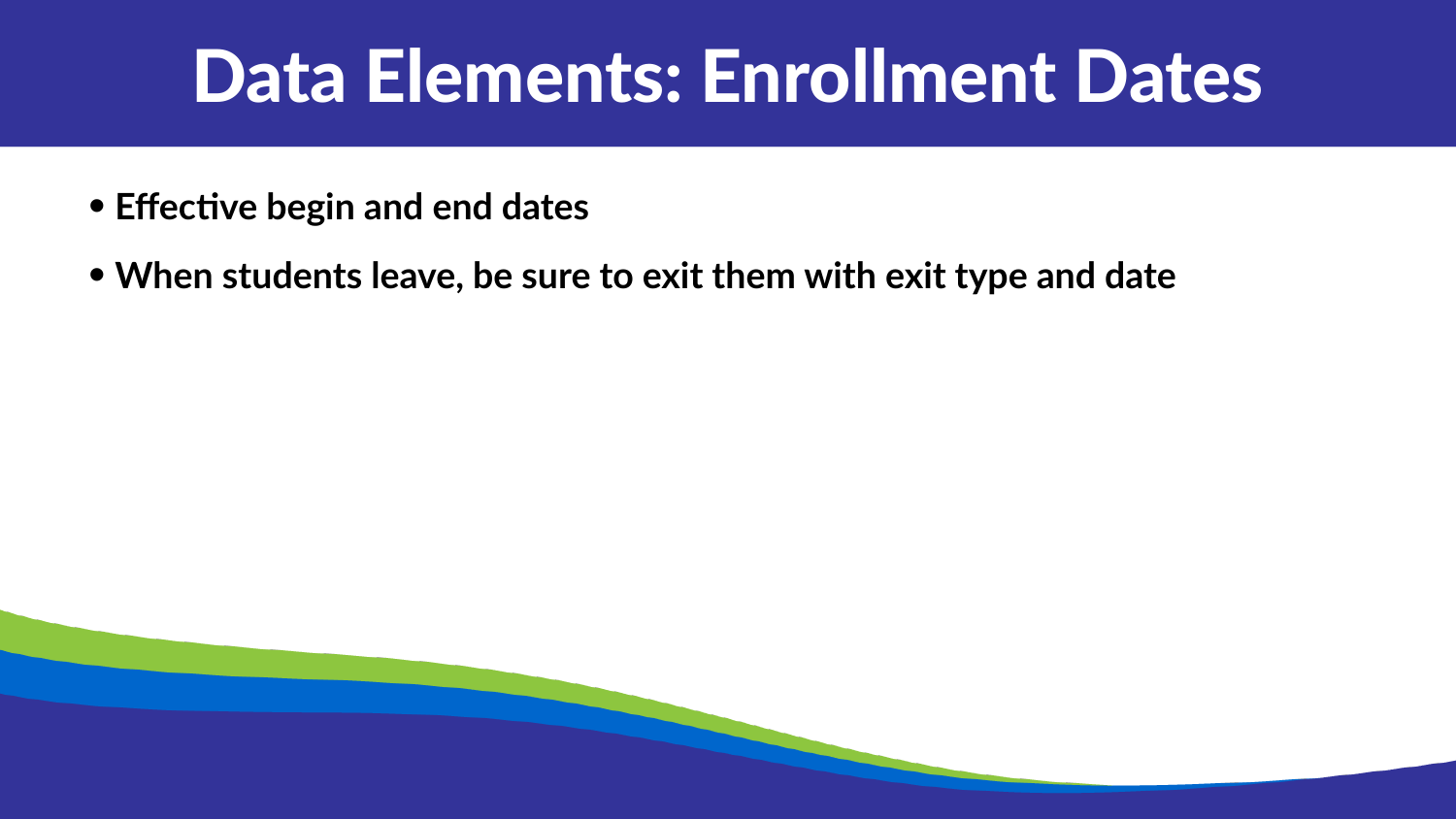

Data Elements: Enrollment Dates
Effective begin and end dates
When students leave, be sure to exit them with exit type and date